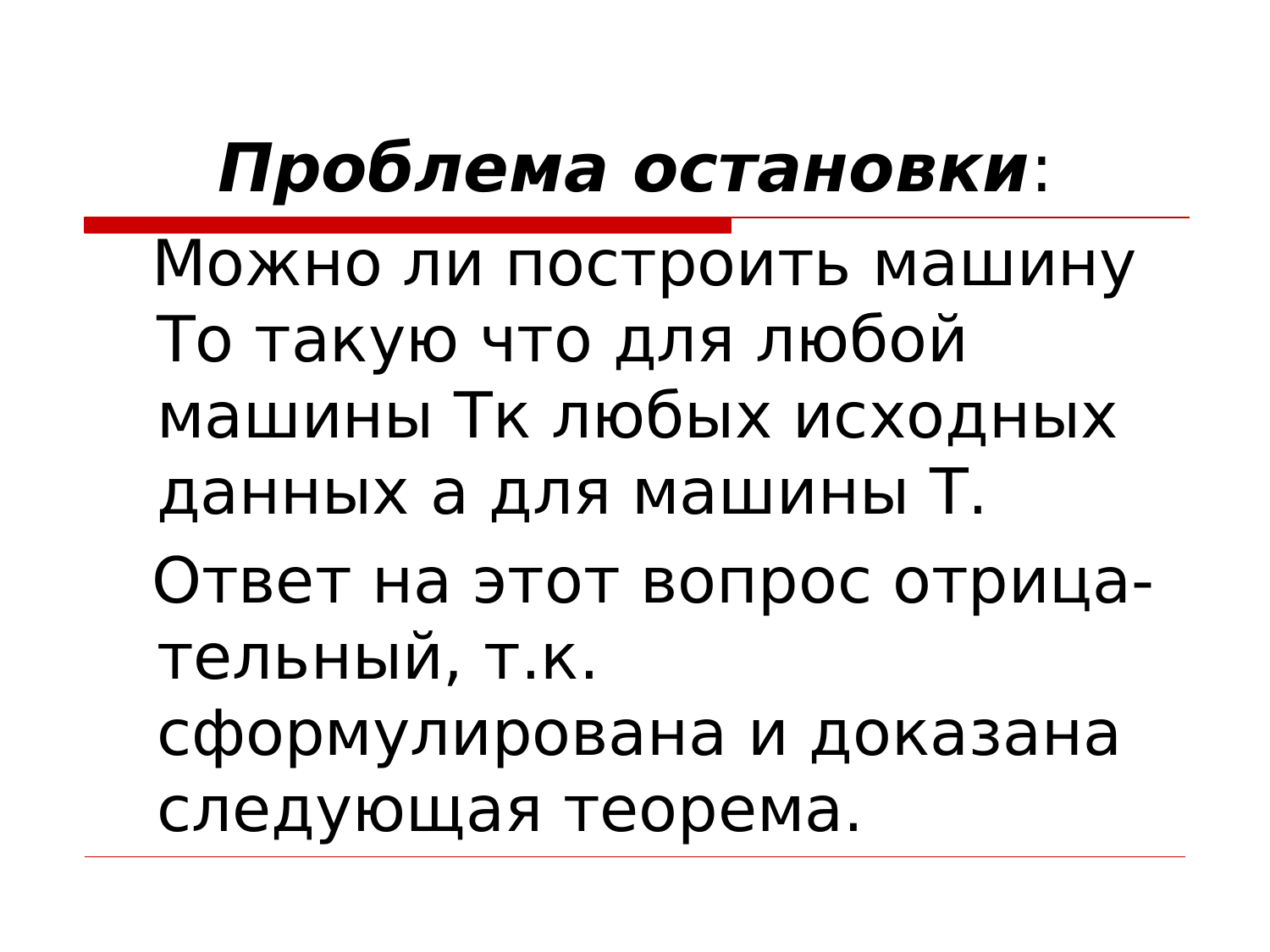

# Проблема остановки:
   Можно ли построить машину То такую что для любой машины Тк любых исходных данных а для машины Т.
   Ответ на этот вопрос отрица-тельный, т.к. сформулирована и доказана  следующая теорема.